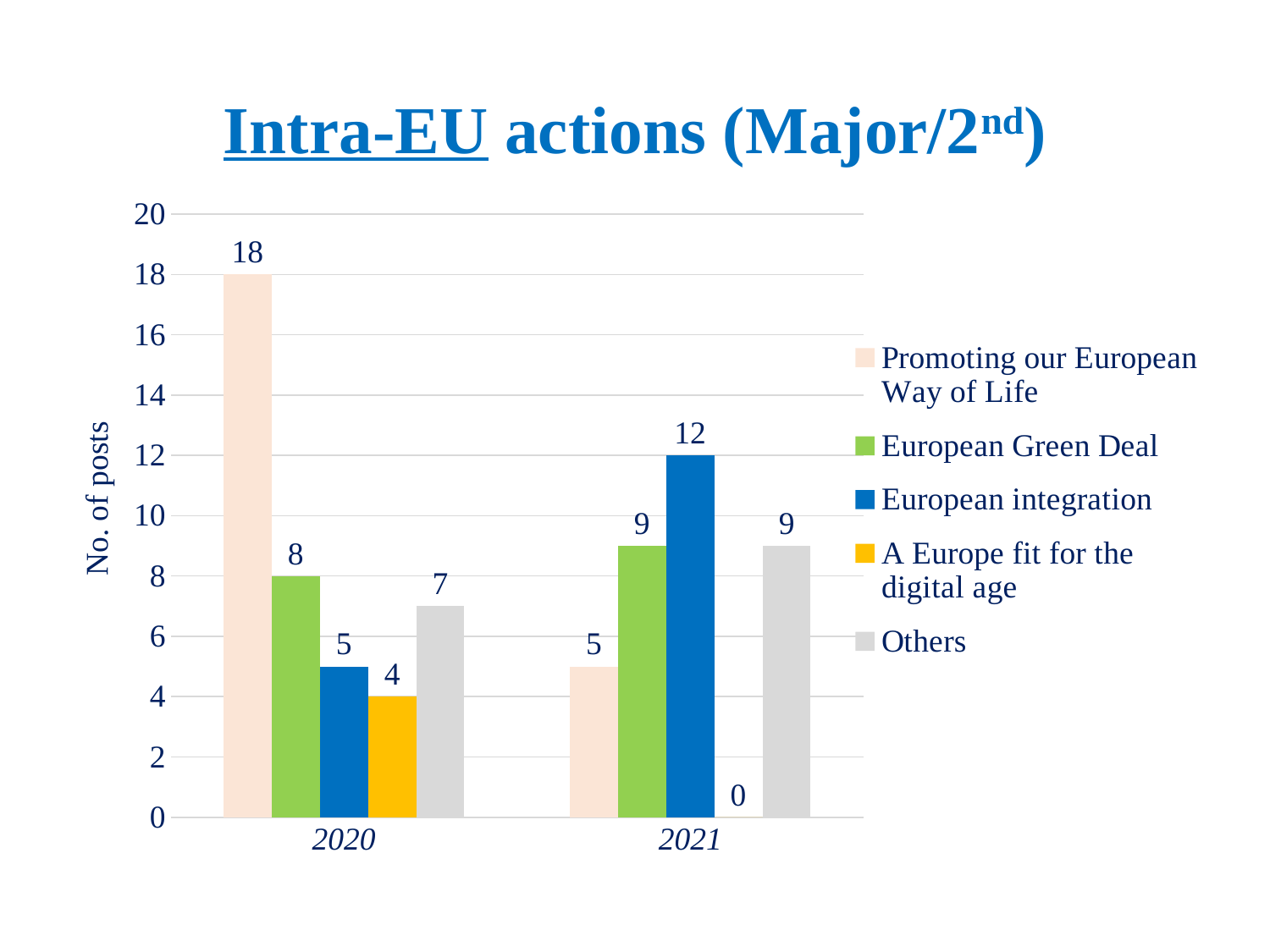

# Intra-EU actions (Major/2nd)

### Chart

| Category | Promoting our European Way of Life   | European Green Deal | European integration | A Europe fit for the digital age | Others |
|---|---|---|---|---|---|
| 2020 | 18.0 | 8.0 | 5.0 | 4.0 | 7.0 |
| 2021 | 5.0 | 9.0 | 12.0 | 0.0 | 9.0 |